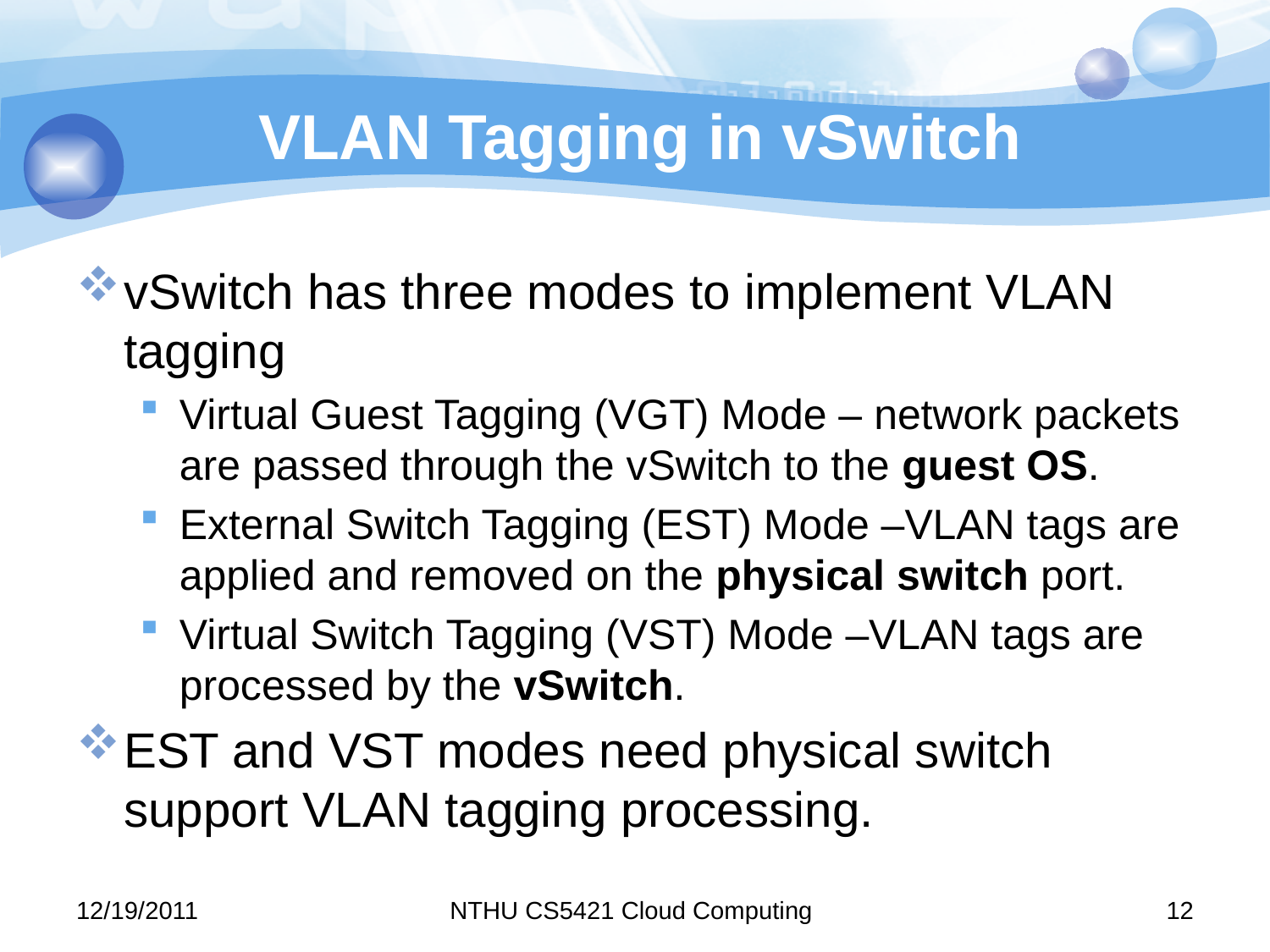

# VLAN Tagging in vSwitch
vSwitch has three modes to implement VLAN tagging
Virtual Guest Tagging (VGT) Mode – network packets are passed through the vSwitch to the guest OS.
External Switch Tagging (EST) Mode –VLAN tags are applied and removed on the physical switch port.
Virtual Switch Tagging (VST) Mode –VLAN tags are processed by the vSwitch.
EST and VST modes need physical switch support VLAN tagging processing.
12/19/2011
NTHU CS5421 Cloud Computing
12